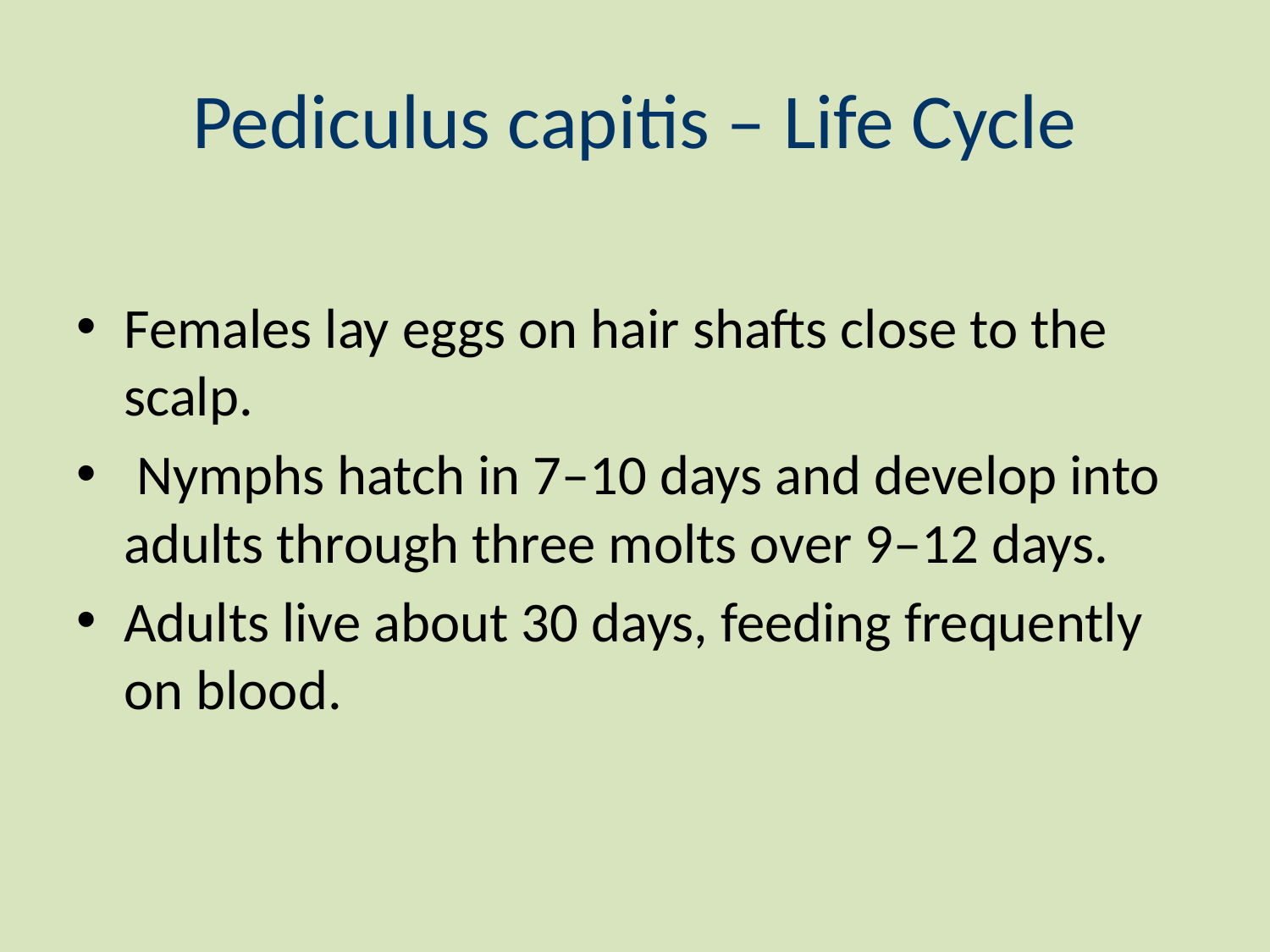

# Pediculus capitis – Life Cycle
Females lay eggs on hair shafts close to the scalp.
 Nymphs hatch in 7–10 days and develop into adults through three molts over 9–12 days.
Adults live about 30 days, feeding frequently on blood.